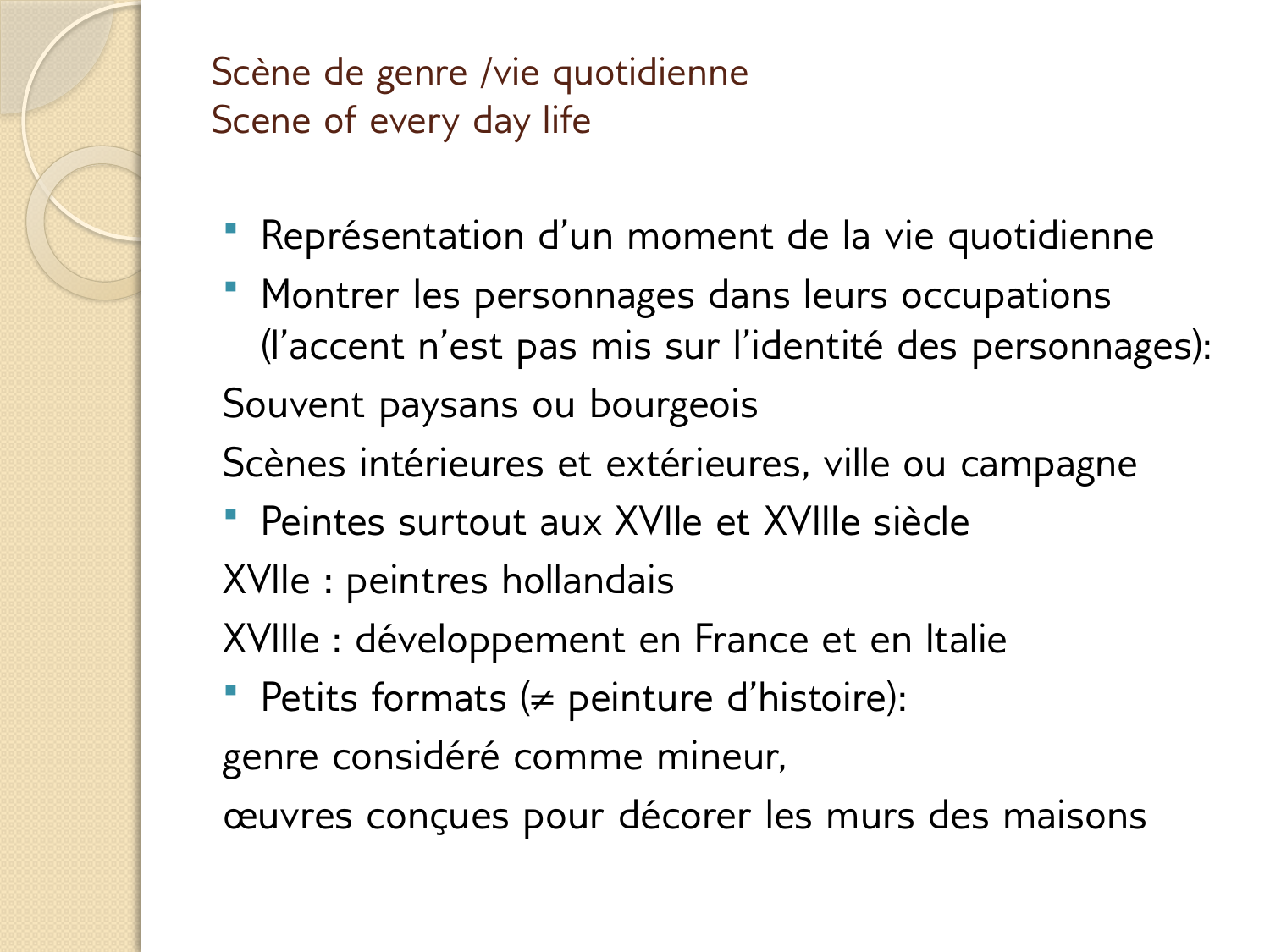

# Scène de genre /vie quotidienne Scene of every day life
Représentation d’un moment de la vie quotidienne
Montrer les personnages dans leurs occupations (l’accent n’est pas mis sur l’identité des personnages):
Souvent paysans ou bourgeois
Scènes intérieures et extérieures, ville ou campagne
Peintes surtout aux XVIIe et XVIIIe siècle
XVIIe : peintres hollandais
XVIIIe : développement en France et en Italie
Petits formats (≠ peinture d’histoire):
genre considéré comme mineur,
œuvres conçues pour décorer les murs des maisons